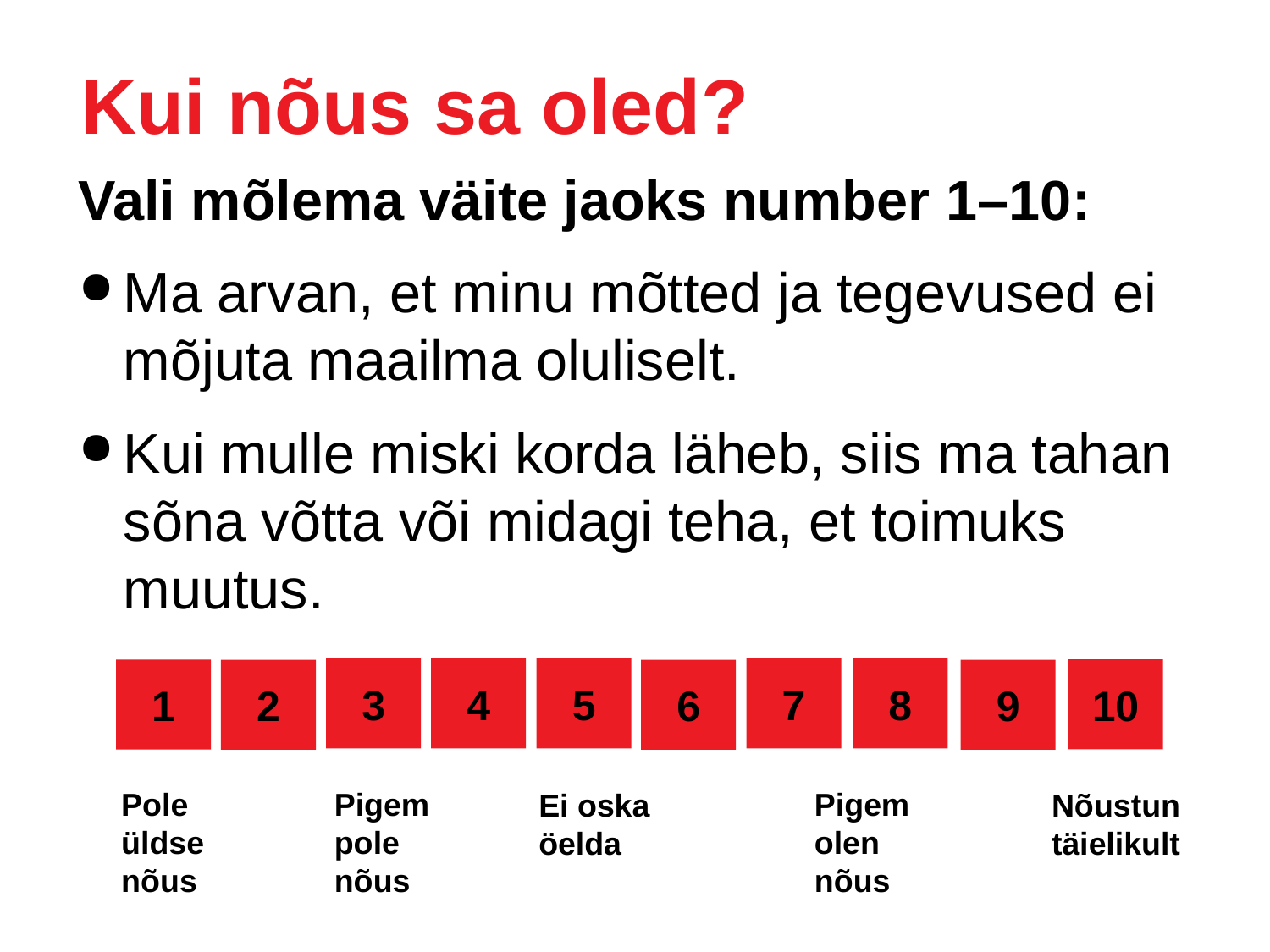

Kui nõus sa oled?
Vali mõlema väite jaoks number 1–10:
Ma arvan, et minu mõtted ja tegevused ei mõjuta maailma oluliselt.
Kui mulle miski korda läheb, siis ma tahan sõna võtta või midagi teha, et toimuks muutus.
3
4
5
7
8
10
1
2
6
9
Pole
üldse
nõus
Pigem
olen
nõus
Pigem
pole
nõus
Ei oska
öelda
Nõustun
täielikult